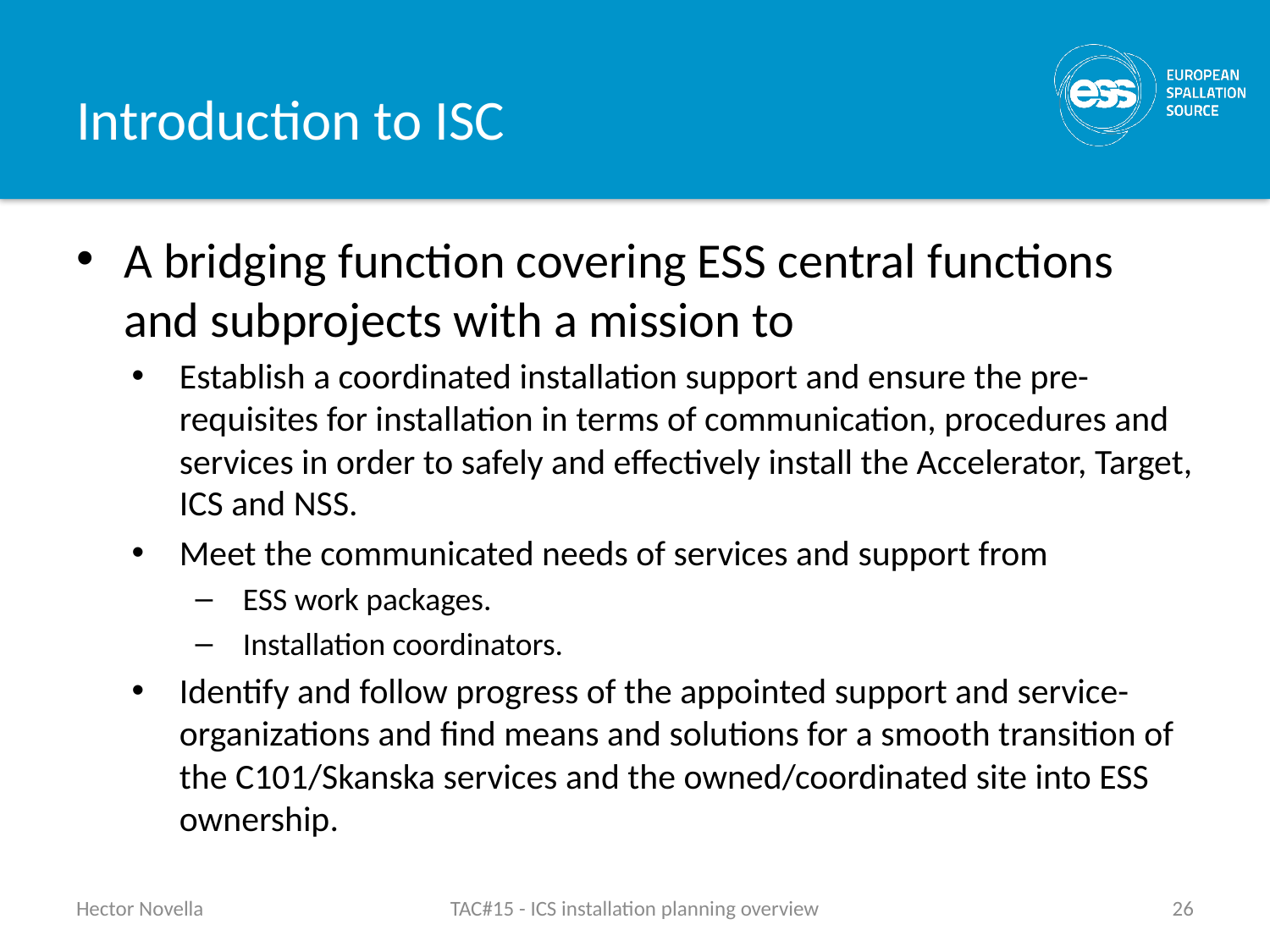

# Introduction to ISC
A bridging function covering ESS central functions and subprojects with a mission to
Establish a coordinated installation support and ensure the pre-requisites for installation in terms of communication, procedures and services in order to safely and effectively install the Accelerator, Target, ICS and NSS.
Meet the communicated needs of services and support from
ESS work packages.
Installation coordinators.
Identify and follow progress of the appointed support and service-organizations and find means and solutions for a smooth transition of the C101/Skanska services and the owned/coordinated site into ESS ownership.

Hector Novella
TAC#15 - ICS installation planning overview
26